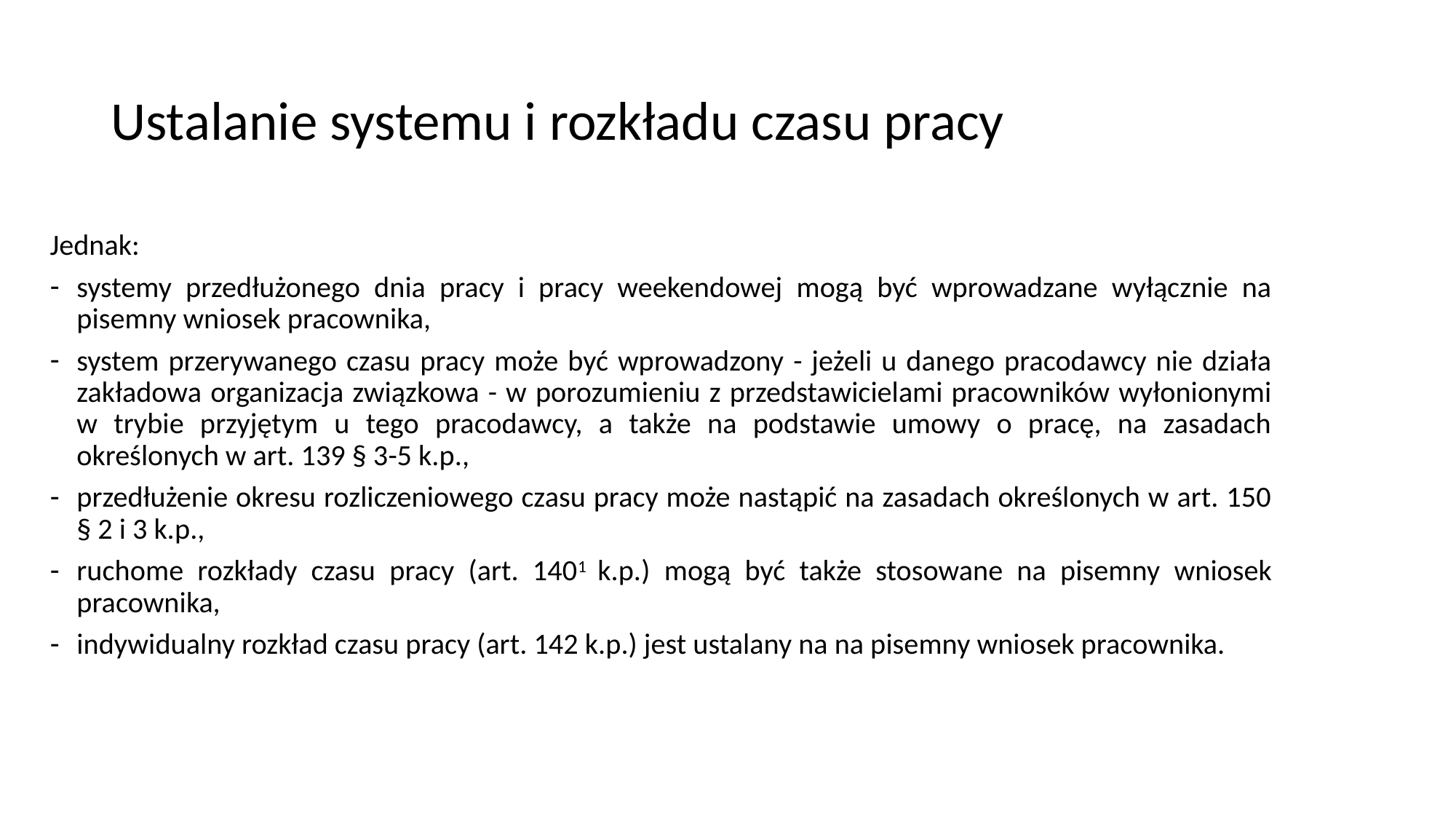

# Ustalanie systemu i rozkładu czasu pracy
Jednak:
systemy przedłużonego dnia pracy i pracy weekendowej mogą być wprowadzane wyłącznie na pisemny wniosek pracownika,
system przerywanego czasu pracy może być wprowadzony - jeżeli u danego pracodawcy nie działa zakładowa organizacja związkowa - w porozumieniu z przedstawicielami pracowników wyłonionymi w trybie przyjętym u tego pracodawcy, a także na podstawie umowy o pracę, na zasadach określonych w art. 139 § 3-5 k.p.,
przedłużenie okresu rozliczeniowego czasu pracy może nastąpić na zasadach określonych w art. 150 § 2 i 3 k.p.,
ruchome rozkłady czasu pracy (art. 1401 k.p.) mogą być także stosowane na pisemny wniosek pracownika,
indywidualny rozkład czasu pracy (art. 142 k.p.) jest ustalany na na pisemny wniosek pracownika.